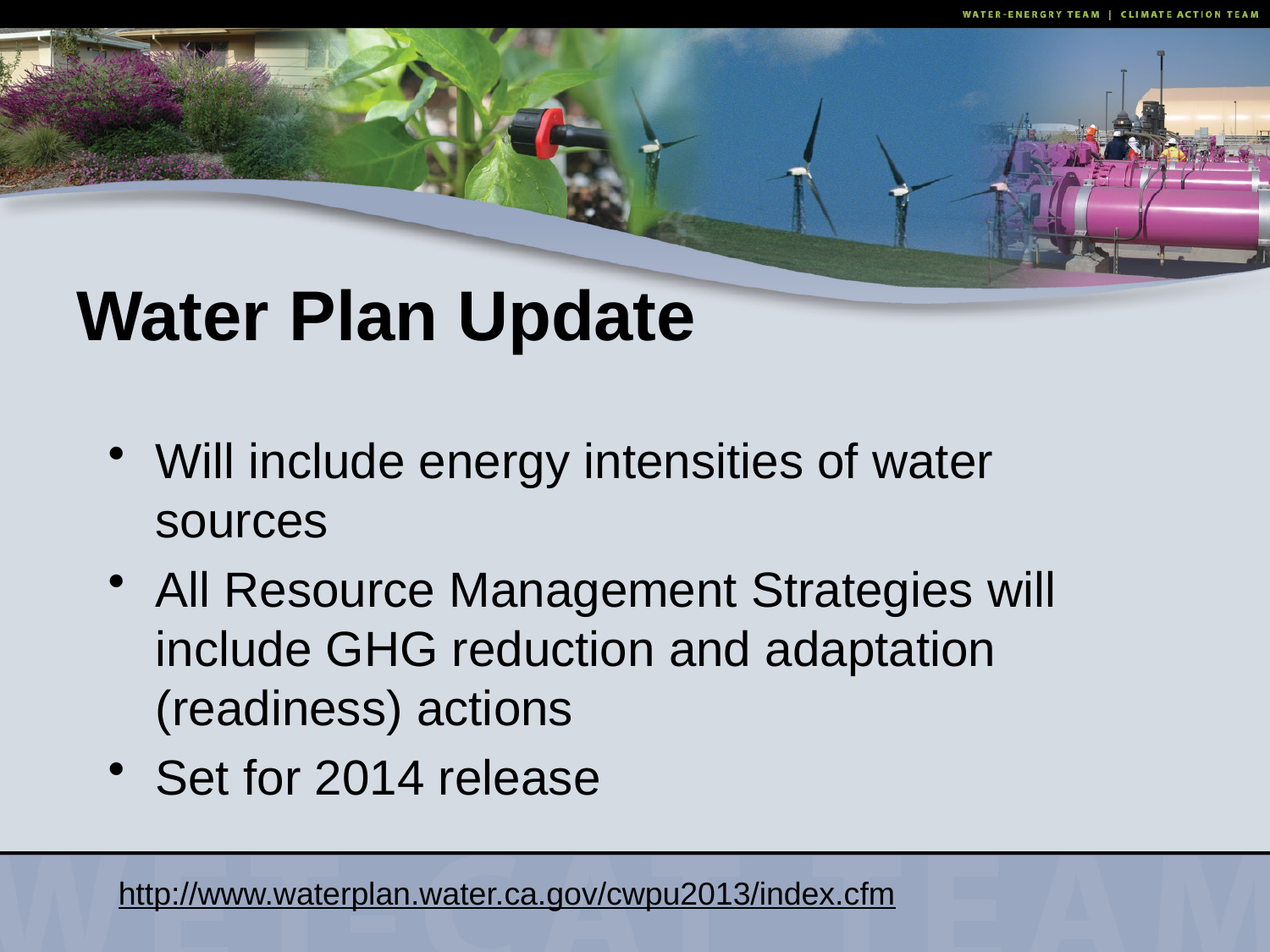

# Water Plan Update
Will include energy intensities of water sources
All Resource Management Strategies will include GHG reduction and adaptation (readiness) actions
Set for 2014 release
http://www.waterplan.water.ca.gov/cwpu2013/index.cfm